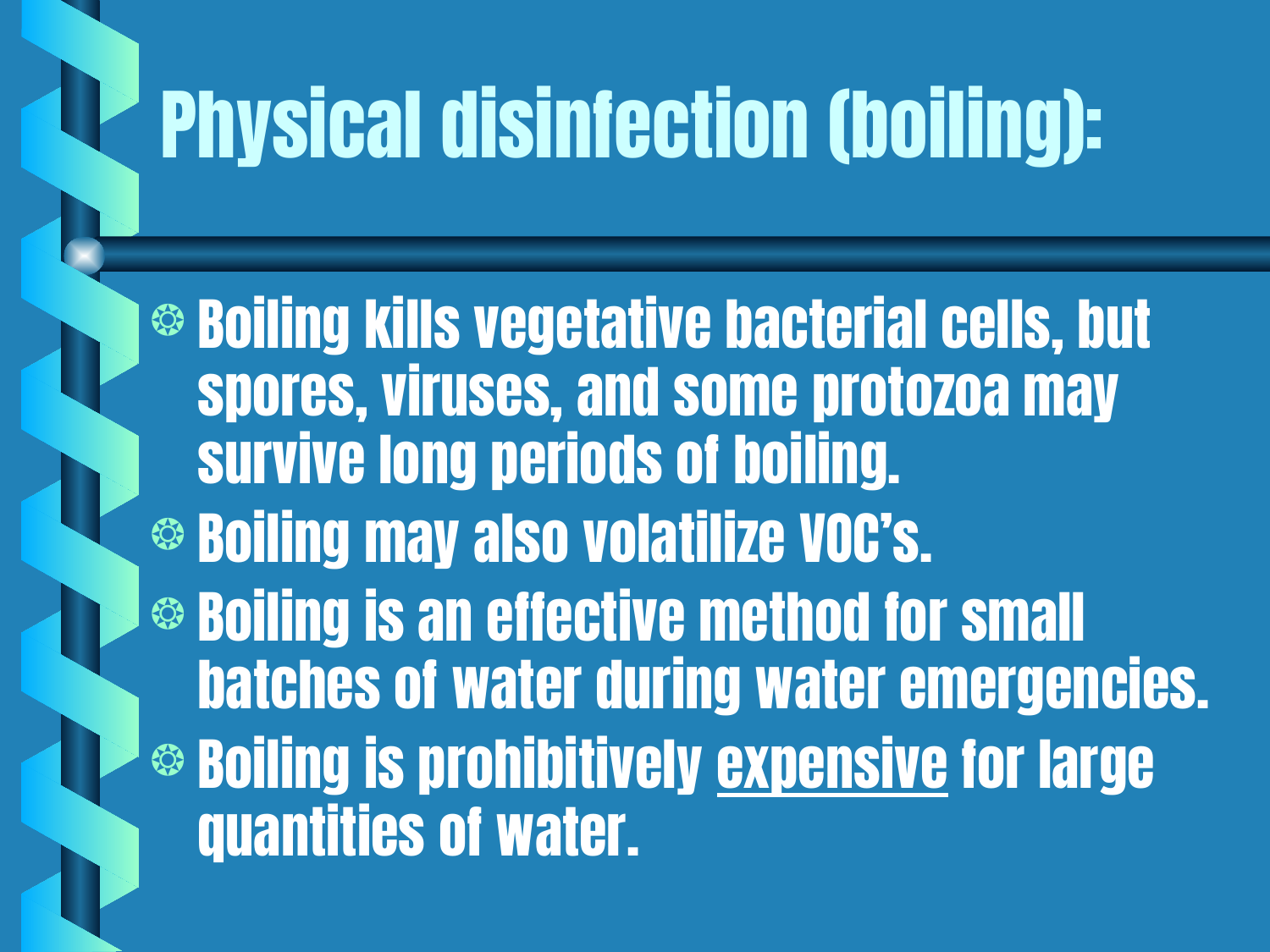

# Physical disinfection (boiling):
Boiling kills vegetative bacterial cells, but spores, viruses, and some protozoa may survive long periods of boiling.
Boiling may also volatilize VOC’s.
Boiling is an effective method for small batches of water during water emergencies.
Boiling is prohibitively expensive for large quantities of water.